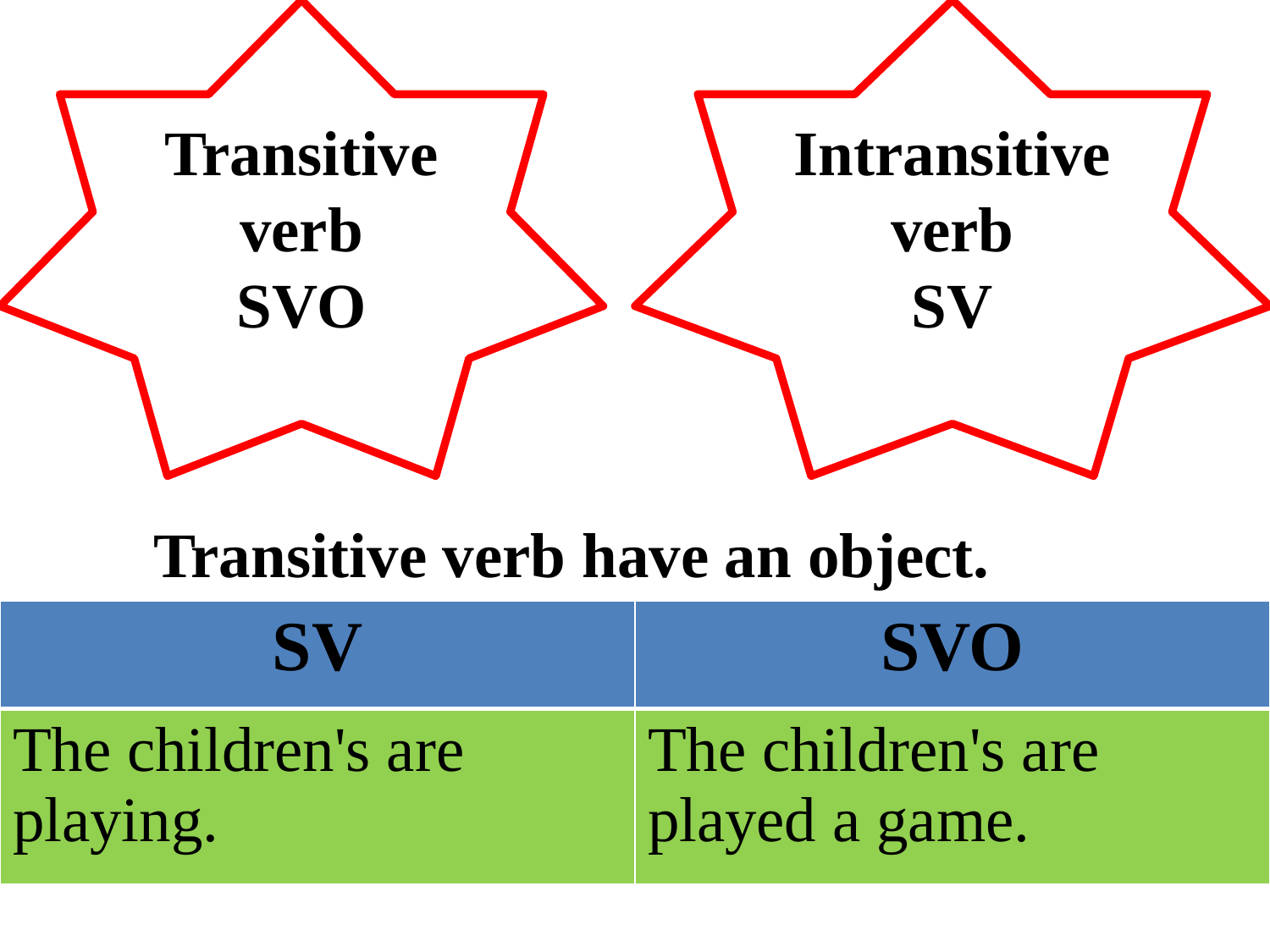

Transitive verb
SVO
Intransitive verb
SV
Transitive verb have an object.
| SV | SVO |
| --- | --- |
| The children's are playing. | The children's are played a game. |